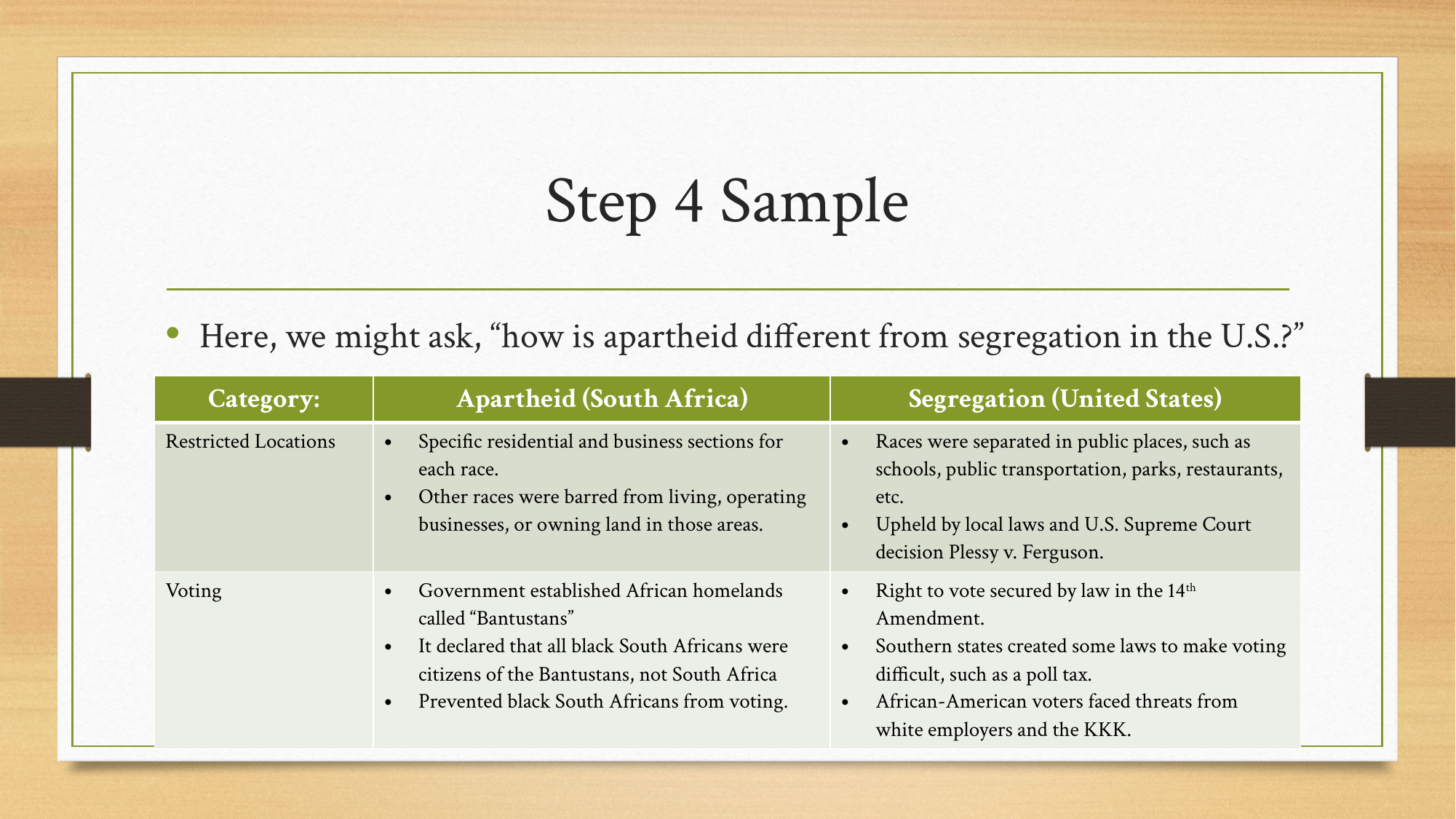

# Step 4 Sample
Here, we might ask, “how is apartheid different from segregation in the U.S.?”

| Category: | Apartheid (South Africa) | Segregation (United States) |
| --- | --- | --- |
| Restricted Locations | Specific residential and business sections for each race. Other races were barred from living, operating businesses, or owning land in those areas. | Races were separated in public places, such as schools, public transportation, parks, restaurants, etc. Upheld by local laws and U.S. Supreme Court decision Plessy v. Ferguson. |
| Voting | Government established African homelands called “Bantustans” It declared that all black South Africans were citizens of the Bantustans, not South Africa Prevented black South Africans from voting. | Right to vote secured by law in the 14th Amendment. Southern states created some laws to make voting difficult, such as a poll tax. African-American voters faced threats from white employers and the KKK. |